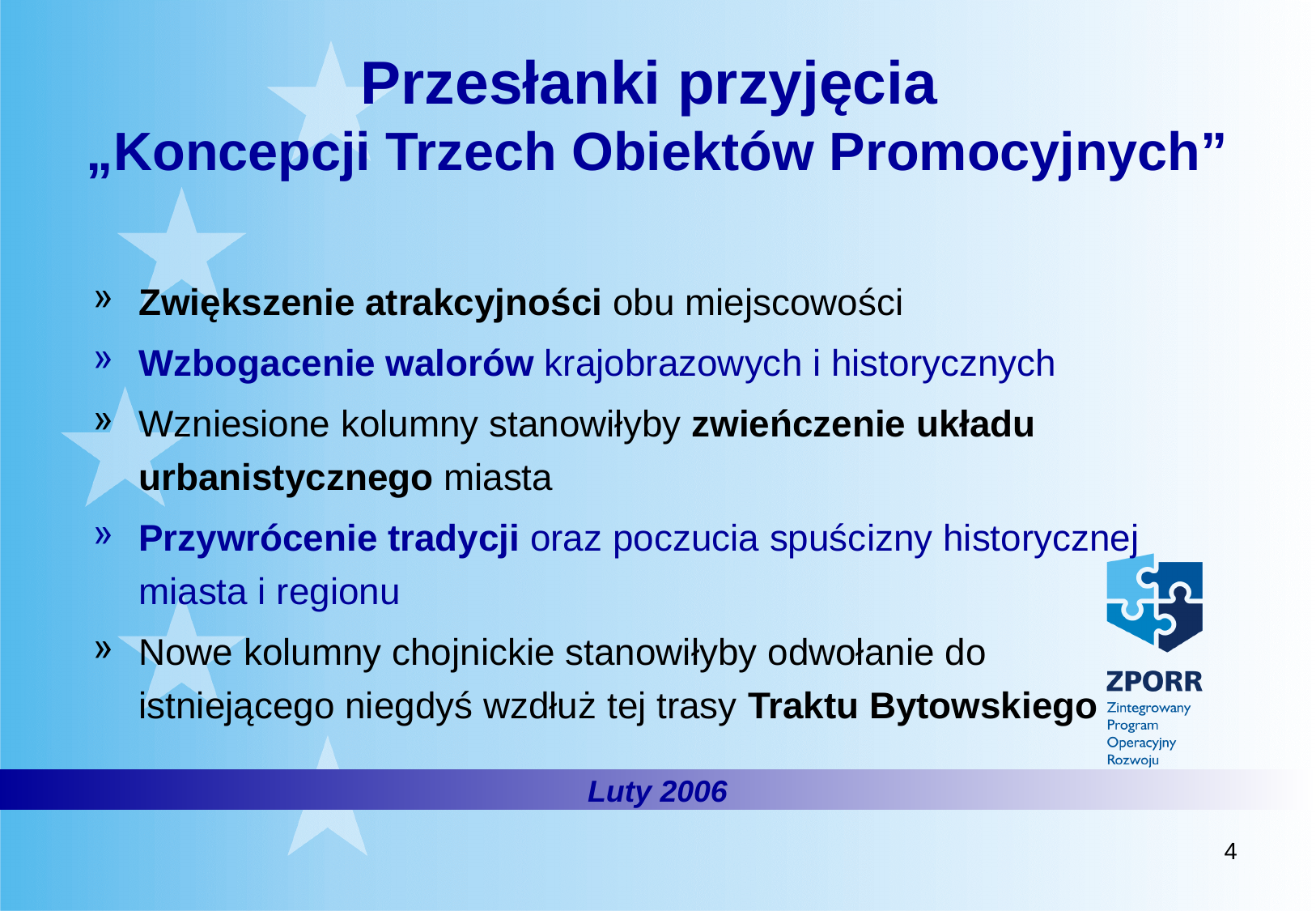

# Przesłanki przyjęcia „Koncepcji Trzech Obiektów Promocyjnych”
Zwiększenie atrakcyjności obu miejscowości
Wzbogacenie walorów krajobrazowych i historycznych
Wzniesione kolumny stanowiłyby zwieńczenie układu urbanistycznego miasta
Przywrócenie tradycji oraz poczucia spuścizny historycznej miasta i regionu
Nowe kolumny chojnickie stanowiłyby odwołanie do istniejącego niegdyś wzdłuż tej trasy Traktu Bytowskiego
Luty 2006
4